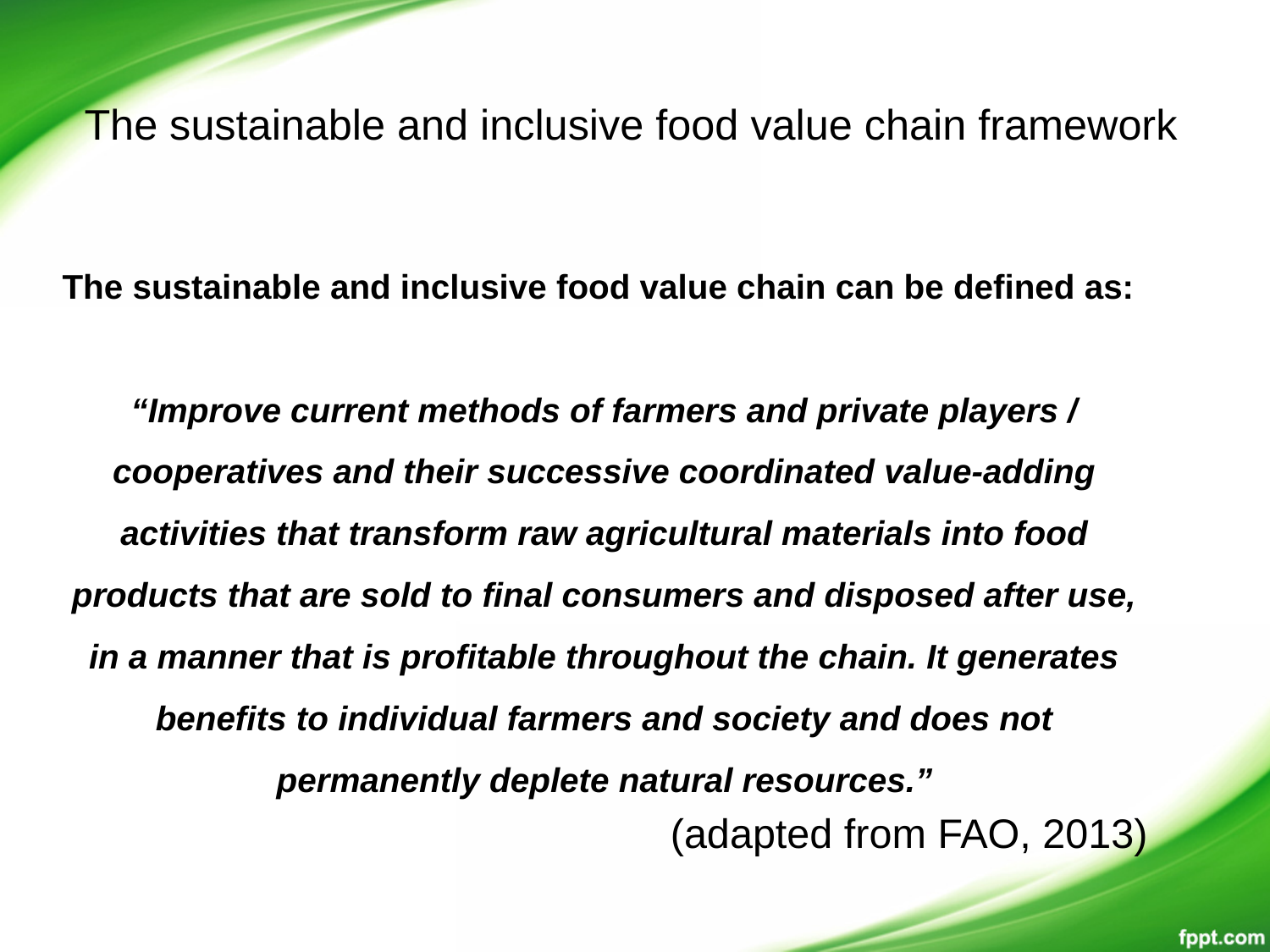

# The sustainable and inclusive food value chain framework
The sustainable and inclusive food value chain can be defined as:

“Improve current methods of farmers and private players / cooperatives and their successive coordinated value-adding activities that transform raw agricultural materials into food products that are sold to final consumers and disposed after use, in a manner that is profitable throughout the chain. It generates benefits to individual farmers and society and does not permanently deplete natural resources.”
(adapted from FAO, 2013)